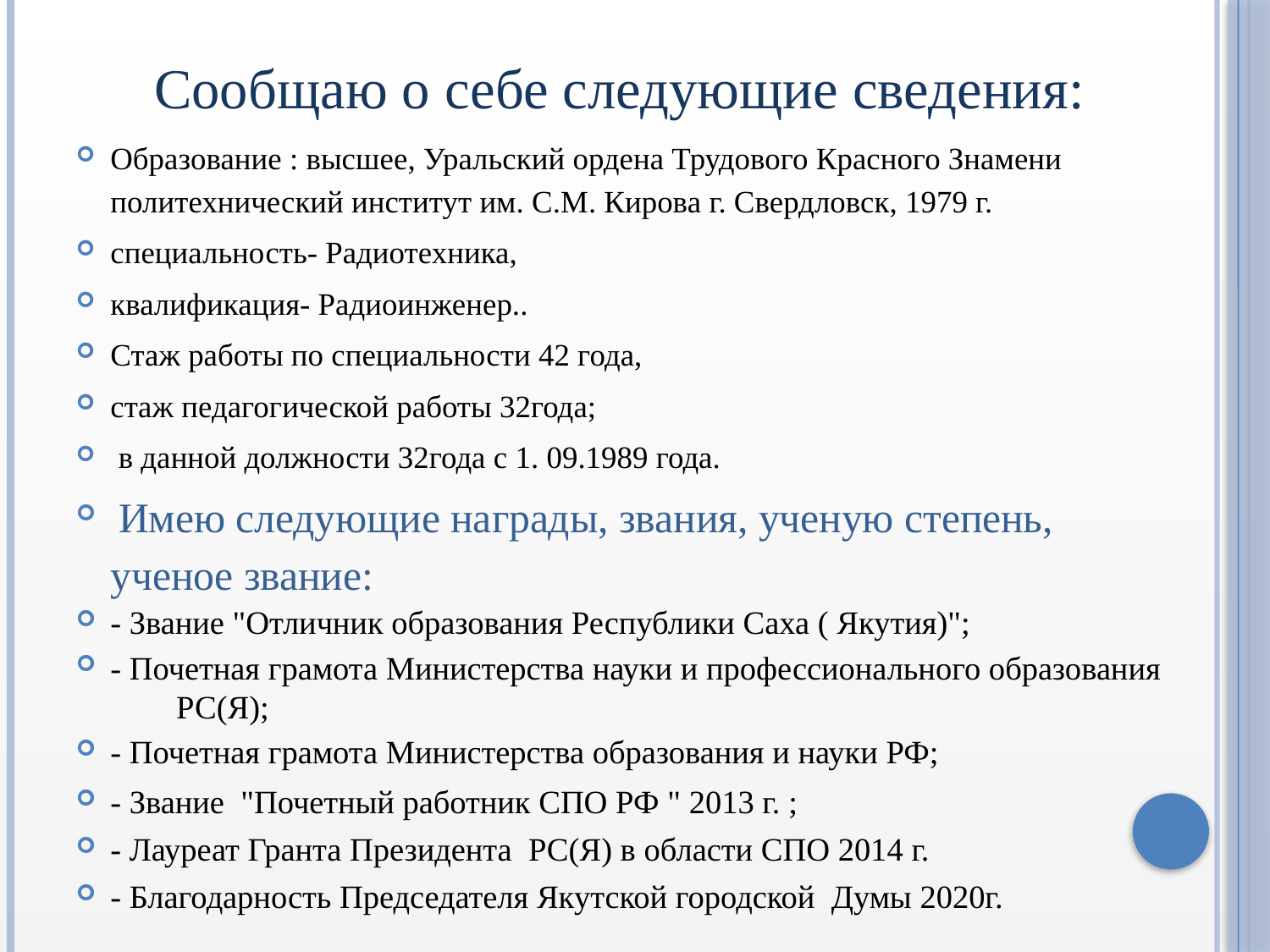

# Сообщаю о себе следующие сведения:
Образование : высшее, Уральский ордена Трудового Красного Знамени политехнический институт им. С.М. Кирова г. Свердловск, 1979 г.
специальность- Радиотехника,
квалификация- Радиоинженер..
Стаж работы по специальности 42 года,
стаж педагогической работы 32года;
 в данной должности 32года с 1. 09.1989 года.
 Имею следующие награды, звания, ученую степень, ученое звание:
- Звание "Отличник образования Республики Саха ( Якутия)";
- Почетная грамота Министерства науки и профессионального образования         РС(Я);
- Почетная грамота Министерства образования и науки РФ;
- Звание  "Почетный работник СПО РФ " 2013 г. ;
- Лауреат Гранта Президента  РС(Я) в области СПО 2014 г.
- Благодарность Председателя Якутской городской  Думы 2020г.